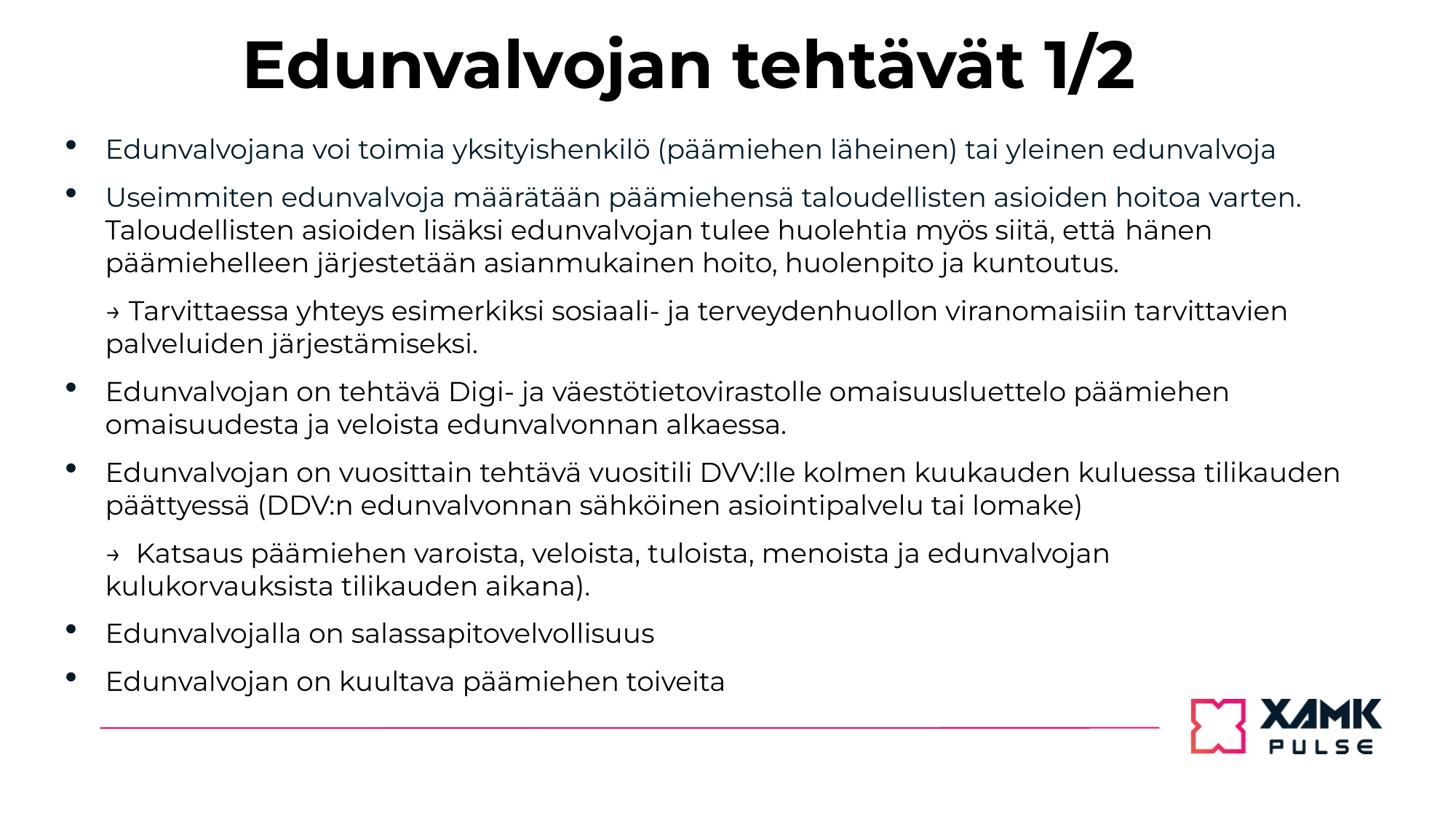

# Edunvalvojan tehtävät 1/2
Edunvalvojana voi toimia yksityishenkilö (päämiehen läheinen) tai yleinen edunvalvoja
Useimmiten edunvalvoja määrätään päämiehensä taloudellisten asioiden hoitoa varten. Taloudellisten asioiden lisäksi edunvalvojan tulee huolehtia myös siitä, että hänen päämiehelleen järjestetään asianmukainen hoito, huolenpito ja kuntoutus.
→ Tarvittaessa yhteys esimerkiksi sosiaali- ja terveydenhuollon viranomaisiin tarvittavien palveluiden järjestämiseksi.
Edunvalvojan on tehtävä Digi- ja väestötietovirastolle omaisuusluettelo päämiehen omaisuudesta ja veloista edunvalvonnan alkaessa.
Edunvalvojan on vuosittain tehtävä vuositili DVV:lle kolmen kuukauden kuluessa tilikauden päättyessä (DDV:n edunvalvonnan sähköinen asiointipalvelu tai lomake)
→  Katsaus päämiehen varoista, veloista, tuloista, menoista ja edunvalvojan kulukorvauksista tilikauden aikana).
Edunvalvojalla on salassapitovelvollisuus
Edunvalvojan on kuultava päämiehen toiveita